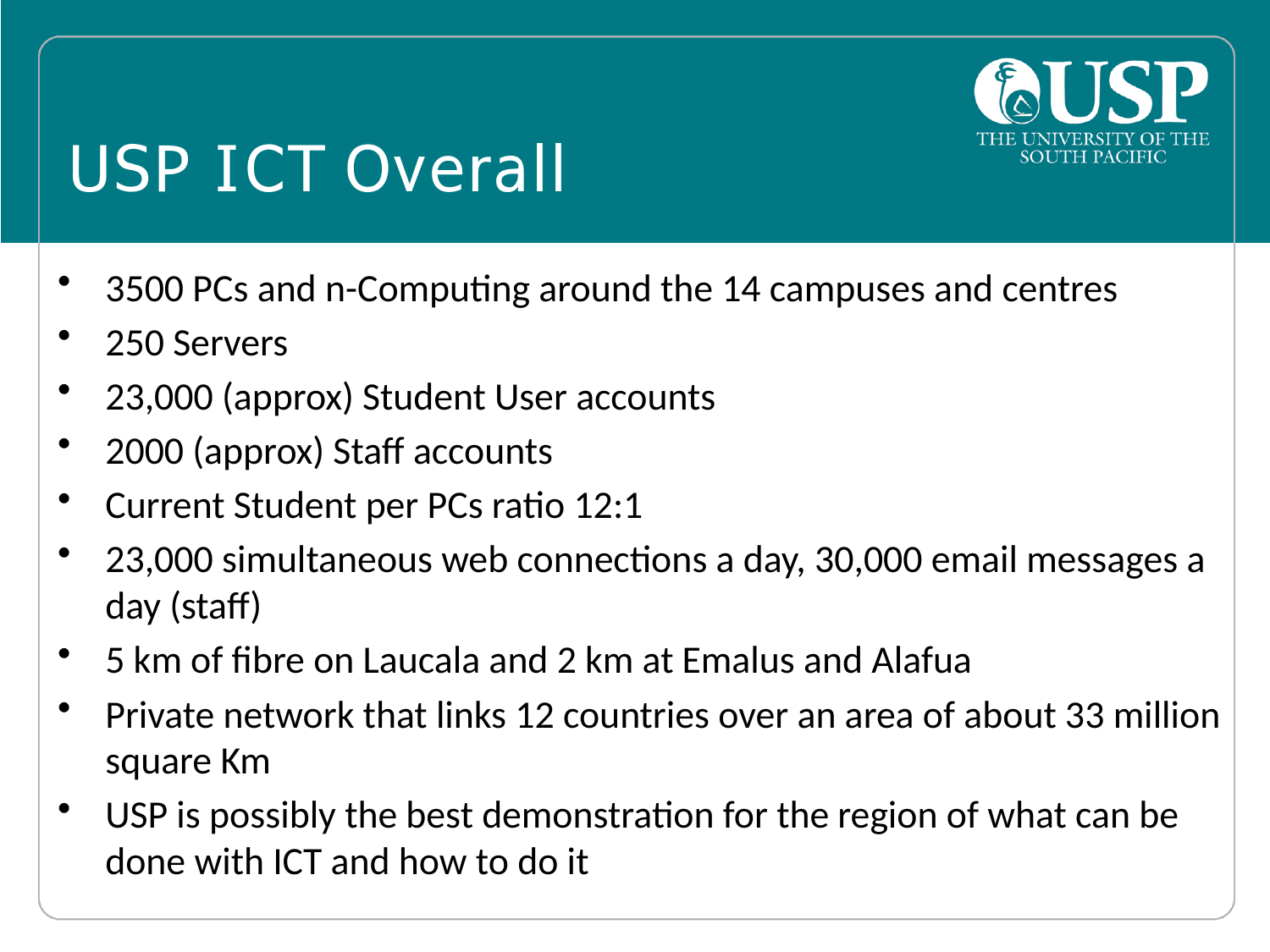

# USP ICT Overall
3500 PCs and n-Computing around the 14 campuses and centres
250 Servers
23,000 (approx) Student User accounts
2000 (approx) Staff accounts
Current Student per PCs ratio 12:1
23,000 simultaneous web connections a day, 30,000 email messages a day (staff)
5 km of fibre on Laucala and 2 km at Emalus and Alafua
Private network that links 12 countries over an area of about 33 million square Km
USP is possibly the best demonstration for the region of what can be done with ICT and how to do it